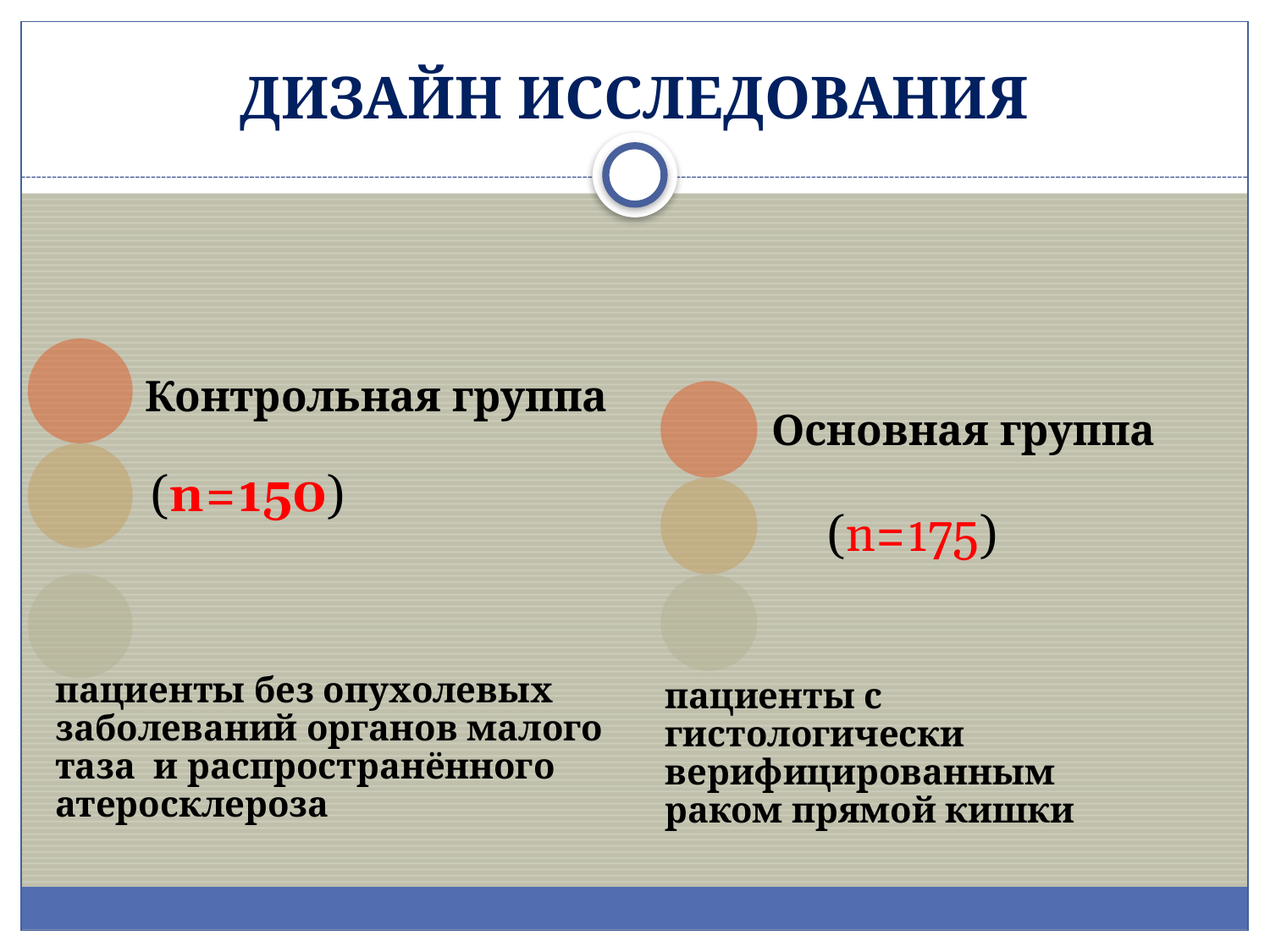

# ДИЗАЙН ИССЛЕДОВАНИЯ
      Контрольная группа
      (n=150)
пациенты без опухолевых заболеваний органов малого таза  и распространённого атеросклероза
     Основная группа
          (n=175)
пациенты с гистологически верифицированным раком прямой кишки